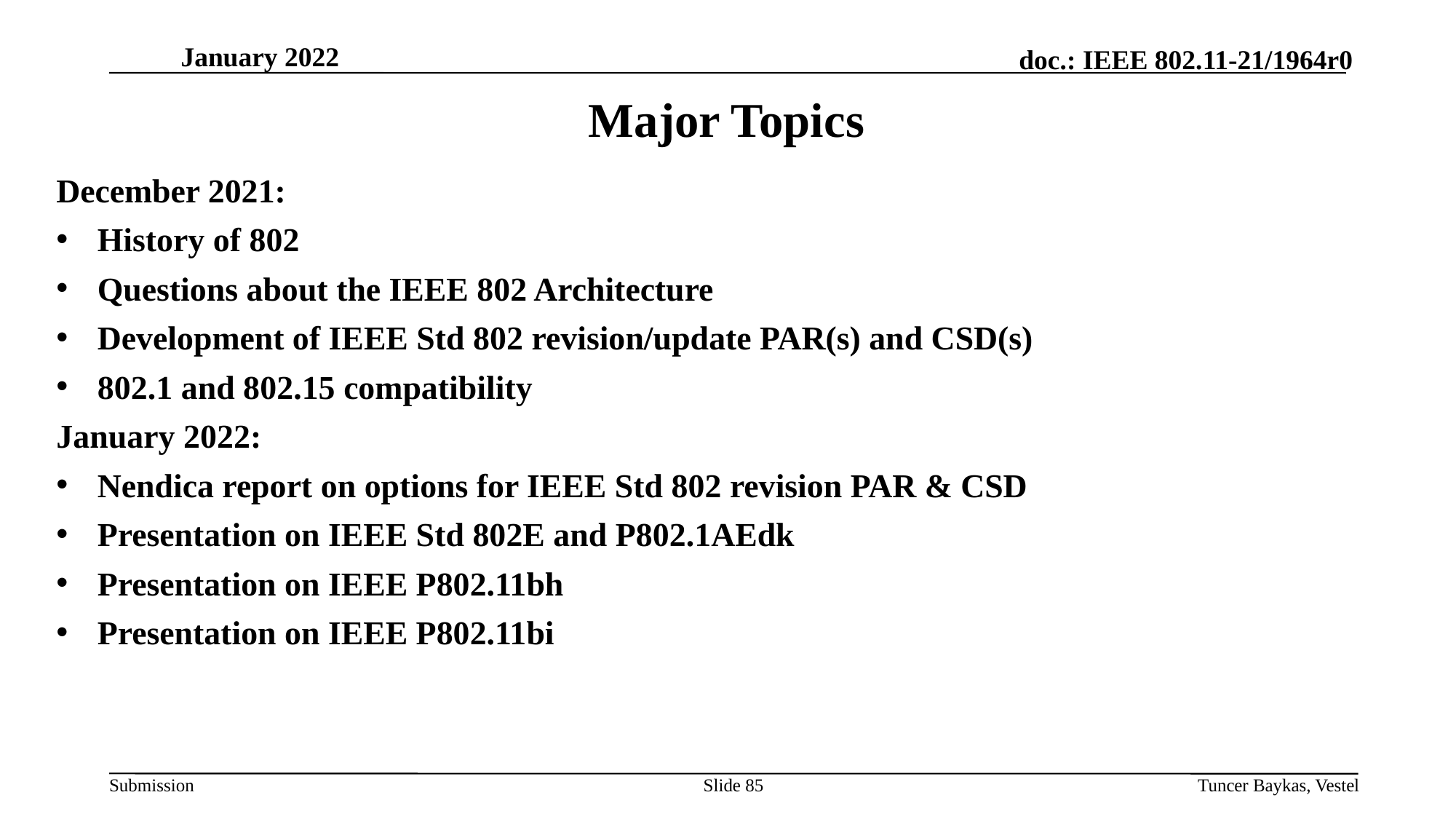

# Major Topics
December 2021:
History of 802
Questions about the IEEE 802 Architecture
Development of IEEE Std 802 revision/update PAR(s) and CSD(s)
802.1 and 802.15 compatibility
January 2022:
Nendica report on options for IEEE Std 802 revision PAR & CSD
Presentation on IEEE Std 802E and P802.1AEdk
Presentation on IEEE P802.11bh
Presentation on IEEE P802.11bi
Slide 85
Tuncer Baykas, Vestel
January 2022